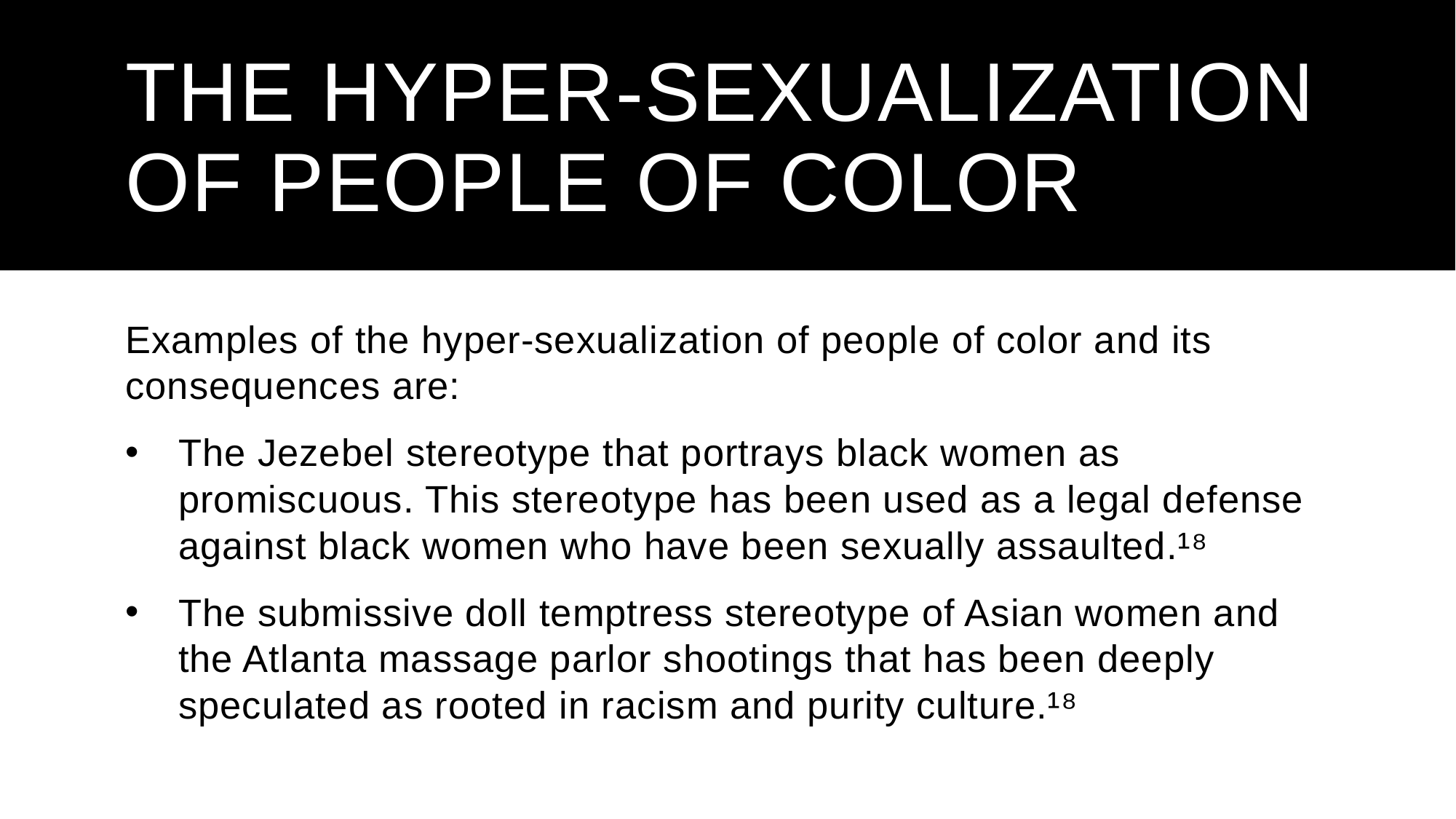

# The Hyper-sexualization of people of color
Examples of the hyper-sexualization of people of color and its consequences are:
The Jezebel stereotype that portrays black women as promiscuous. This stereotype has been used as a legal defense against black women who have been sexually assaulted.¹⁸
The submissive doll temptress stereotype of Asian women and the Atlanta massage parlor shootings that has been deeply speculated as rooted in racism and purity culture.¹⁸